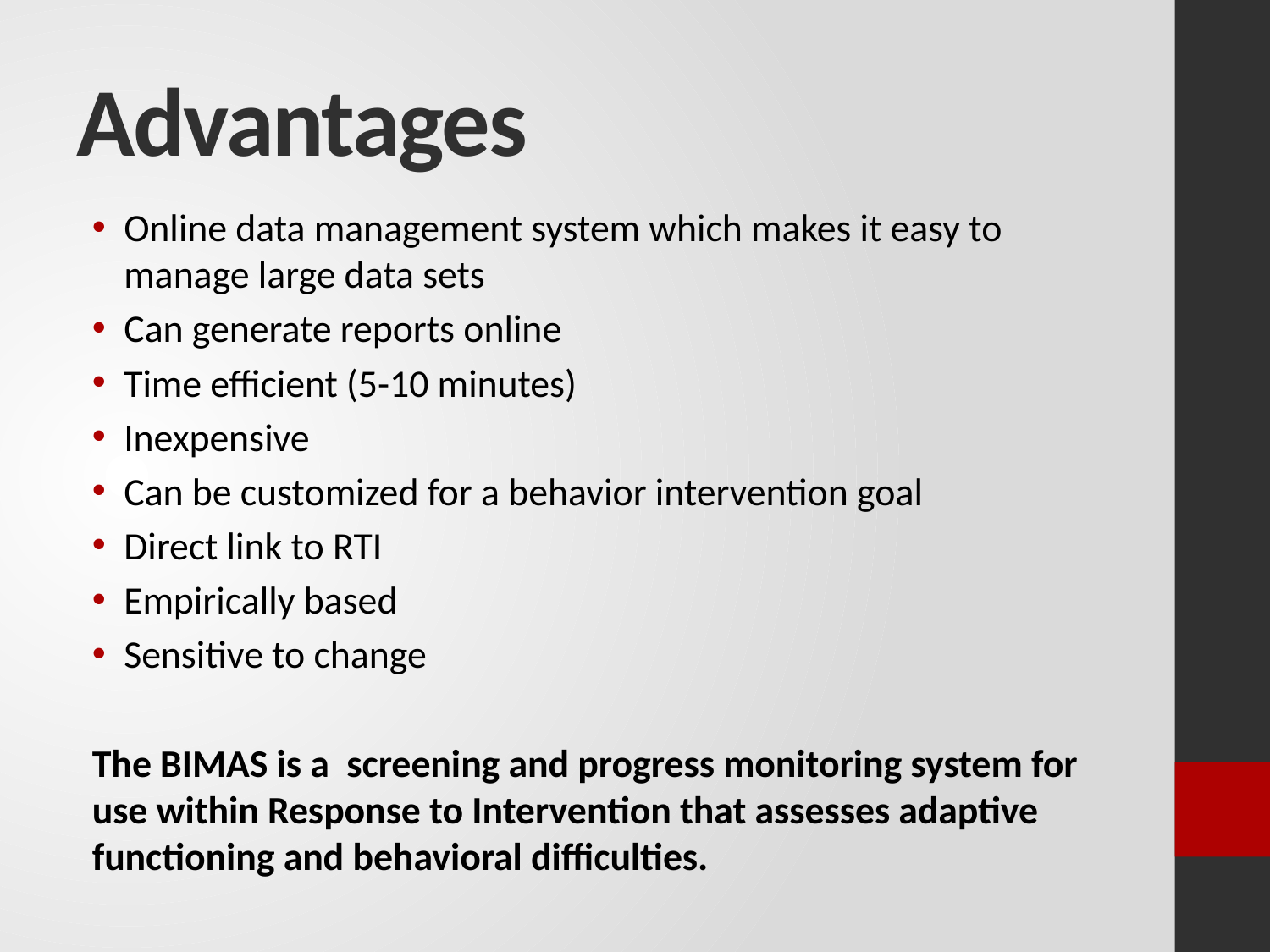

# Advantages
Online data management system which makes it easy to manage large data sets
Can generate reports online
Time efficient (5-10 minutes)
Inexpensive
Can be customized for a behavior intervention goal
Direct link to RTI
Empirically based
Sensitive to change

The BIMAS is a  screening and progress monitoring system for use within Response to Intervention that assesses adaptive functioning and behavioral difficulties.